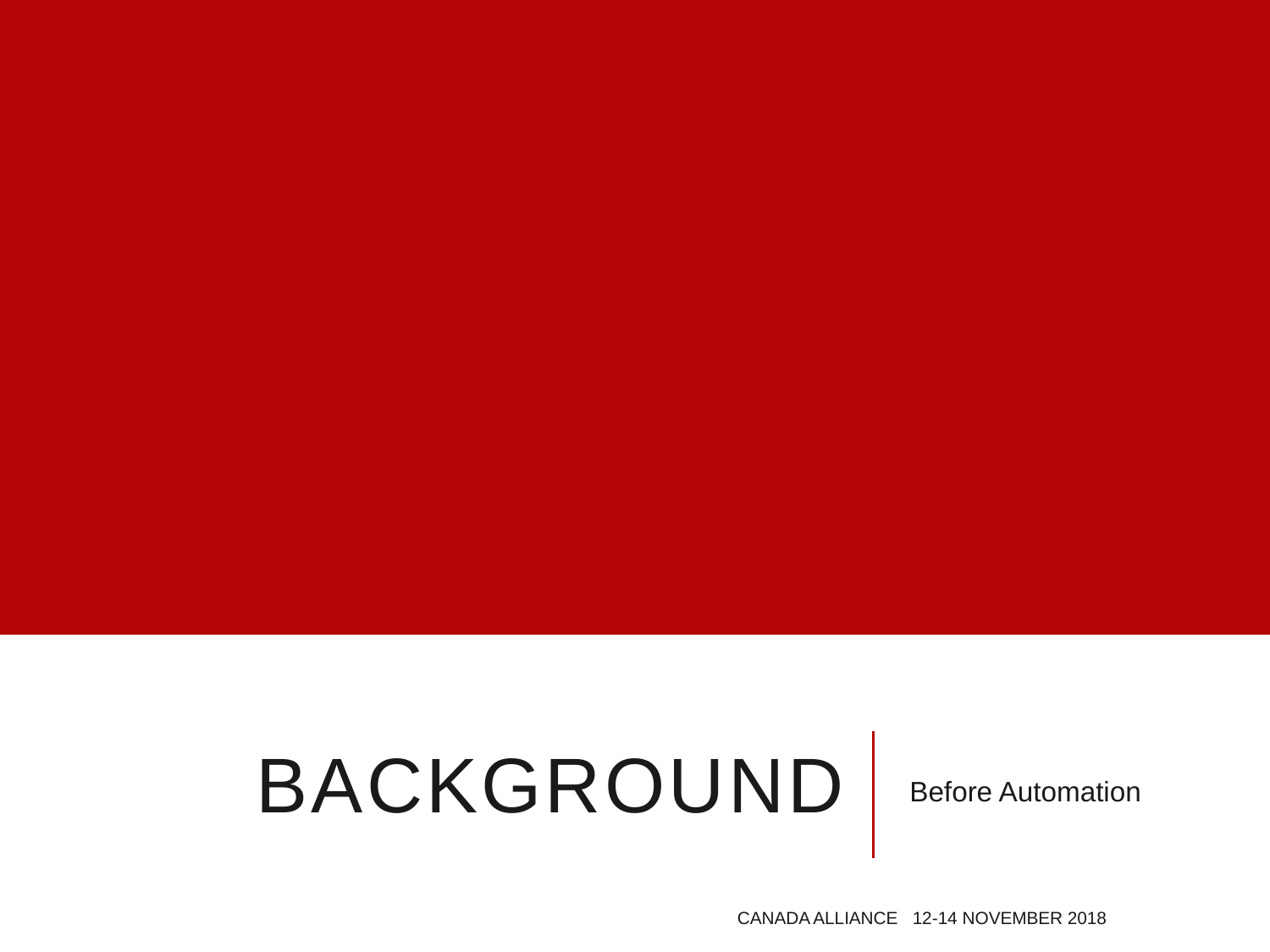

# BAckground
Before Automation
Canada Alliance   12-14 November 2018